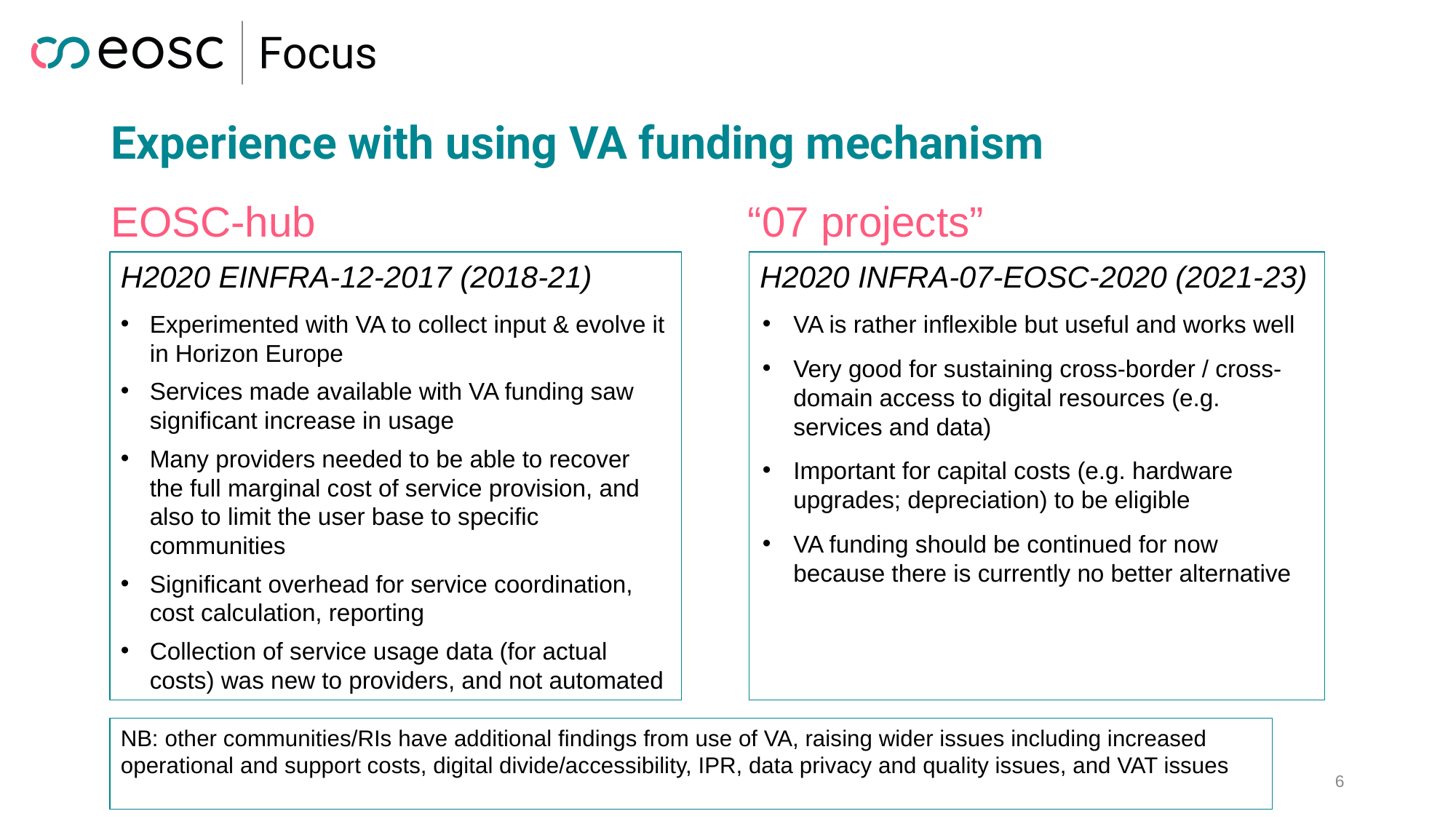

# Experience with using VA funding mechanism
EOSC-hub
“07 projects”
H2020 EINFRA-12-2017 (2018-21)
Experimented with VA to collect input & evolve it in Horizon Europe
Services made available with VA funding saw significant increase in usage
Many providers needed to be able to recover the full marginal cost of service provision, and also to limit the user base to specific communities
Significant overhead for service coordination, cost calculation, reporting
Collection of service usage data (for actual costs) was new to providers, and not automated
H2020 INFRA-07-EOSC-2020 (2021-23)
VA is rather inflexible but useful and works well
Very good for sustaining cross-border / cross-domain access to digital resources (e.g. services and data)
Important for capital costs (e.g. hardware upgrades; depreciation) to be eligible
VA funding should be continued for now because there is currently no better alternative
NB: other communities/RIs have additional findings from use of VA, raising wider issues including increased operational and support costs, digital divide/accessibility, IPR, data privacy and quality issues, and VAT issues
6